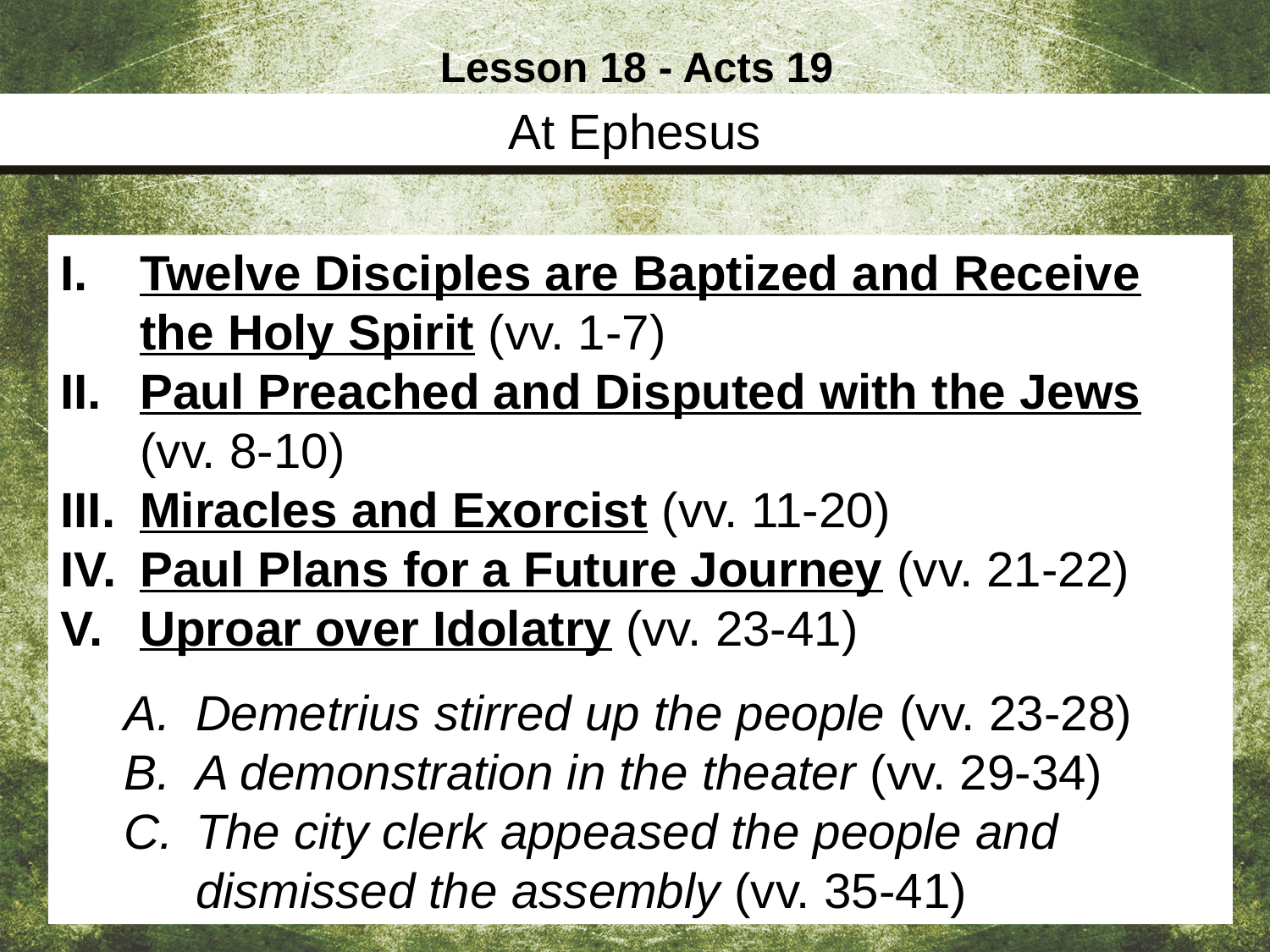

Lesson 18 - Acts 19
At Ephesus

Twelve Disciples are Baptized and Receive the Holy Spirit (vv. 1-7)
Paul Preached and Disputed with the Jews (vv. 8-10)
Miracles and Exorcist (vv. 11-20)
Paul Plans for a Future Journey (vv. 21-22)
Uproar over Idolatry (vv. 23-41)

Demetrius stirred up the people (vv. 23-28)
A demonstration in the theater (vv. 29-34)
The city clerk appeased the people and dismissed the assembly (vv. 35-41)